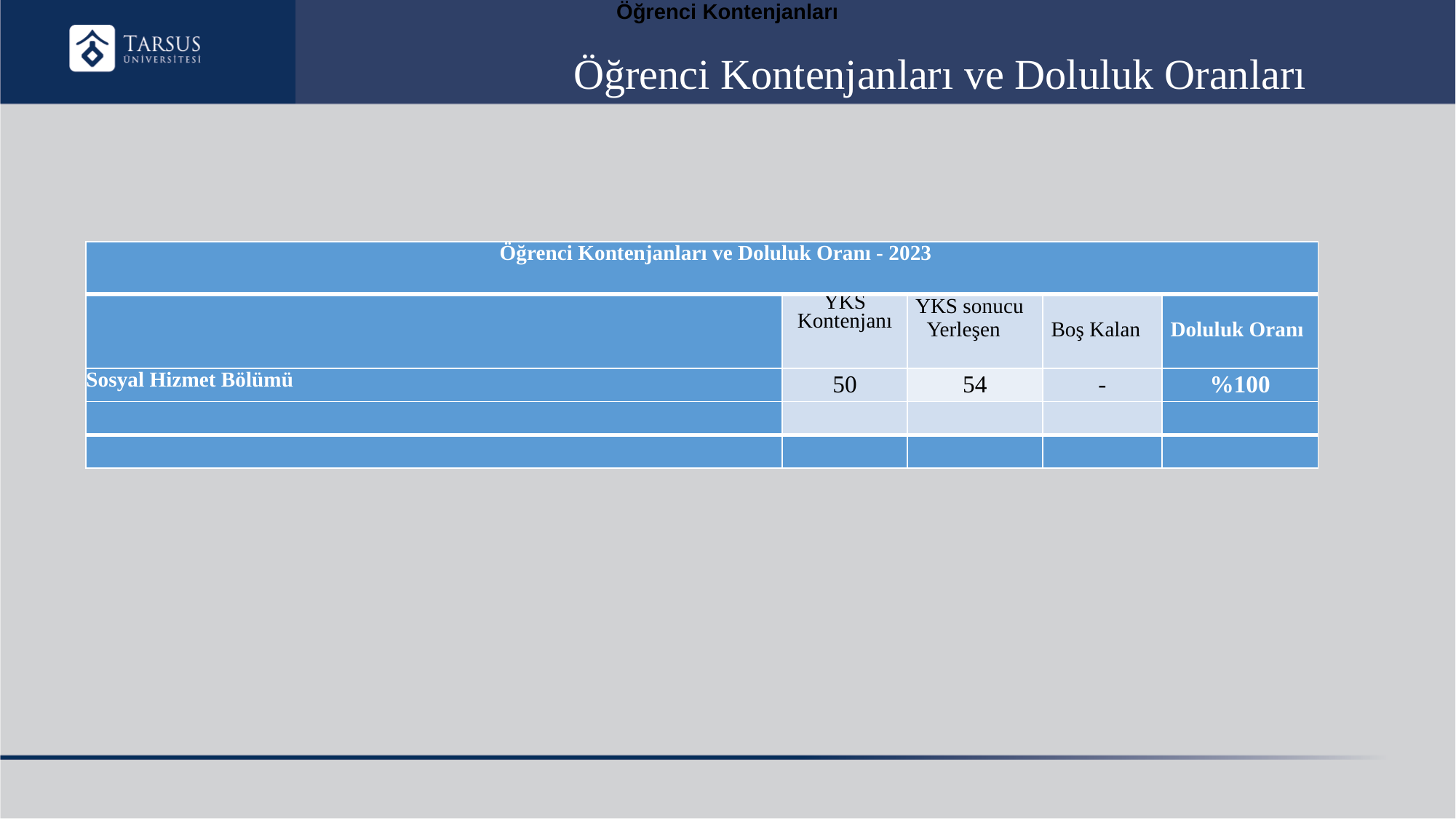

Öğrenci Kontenjanları

# Öğrenci Kontenjanları ve Doluluk Oranları
| Öğrenci Kontenjanları ve Doluluk Oranı - 2023 |  |  |  |  |
| --- | --- | --- | --- | --- |
|  | YKS Kontenjanı | YKS sonucu Yerleşen | Boş Kalan | Doluluk Oranı |
| Sosyal Hizmet Bölümü | 50 | 54 | - | %100 |
|  |  |  |  |  |
|  |  |  |  |  |